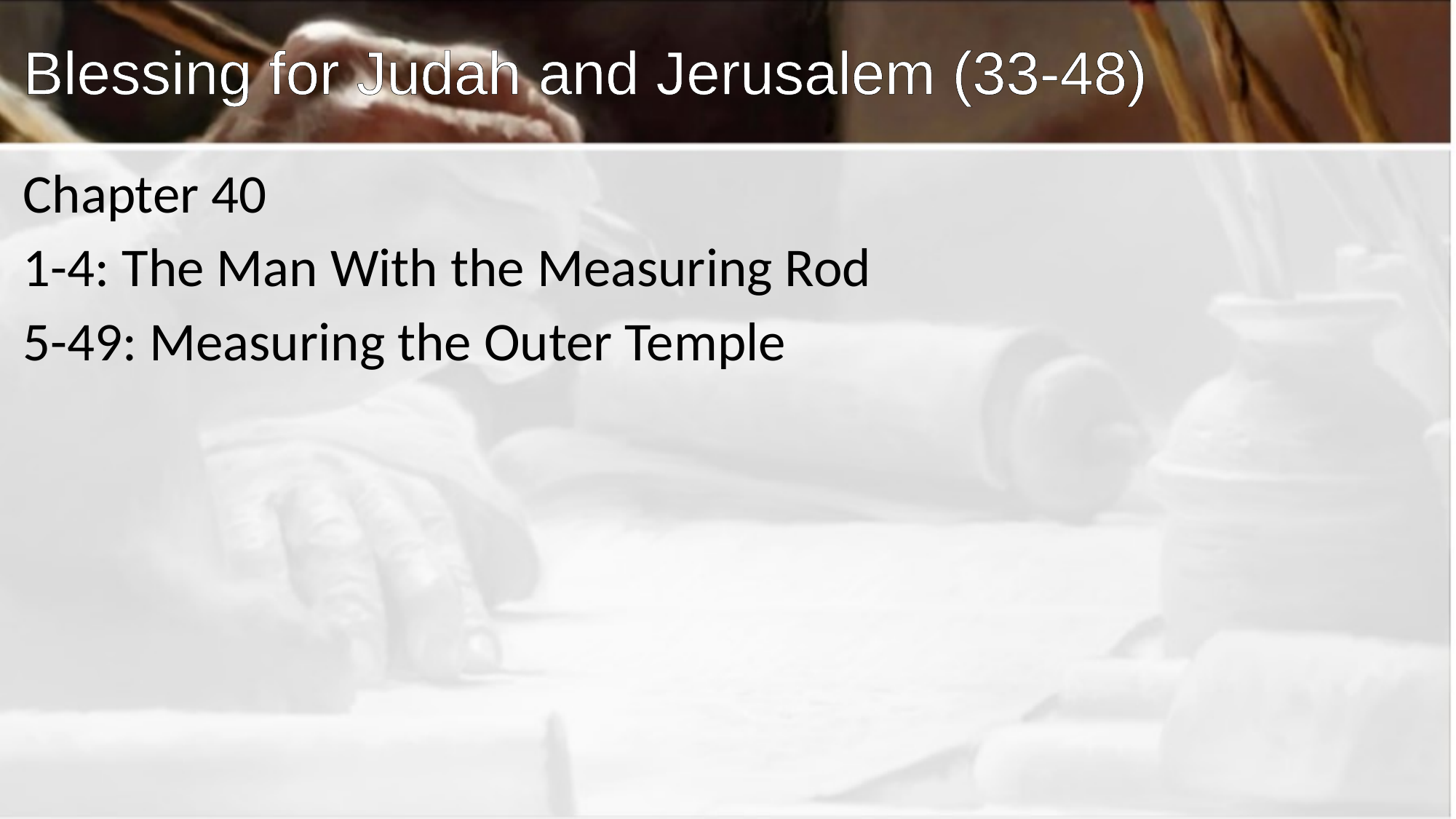

# Blessing for Judah and Jerusalem (33-48)
Chapter 40
1-4: The Man With the Measuring Rod
5-49: Measuring the Outer Temple